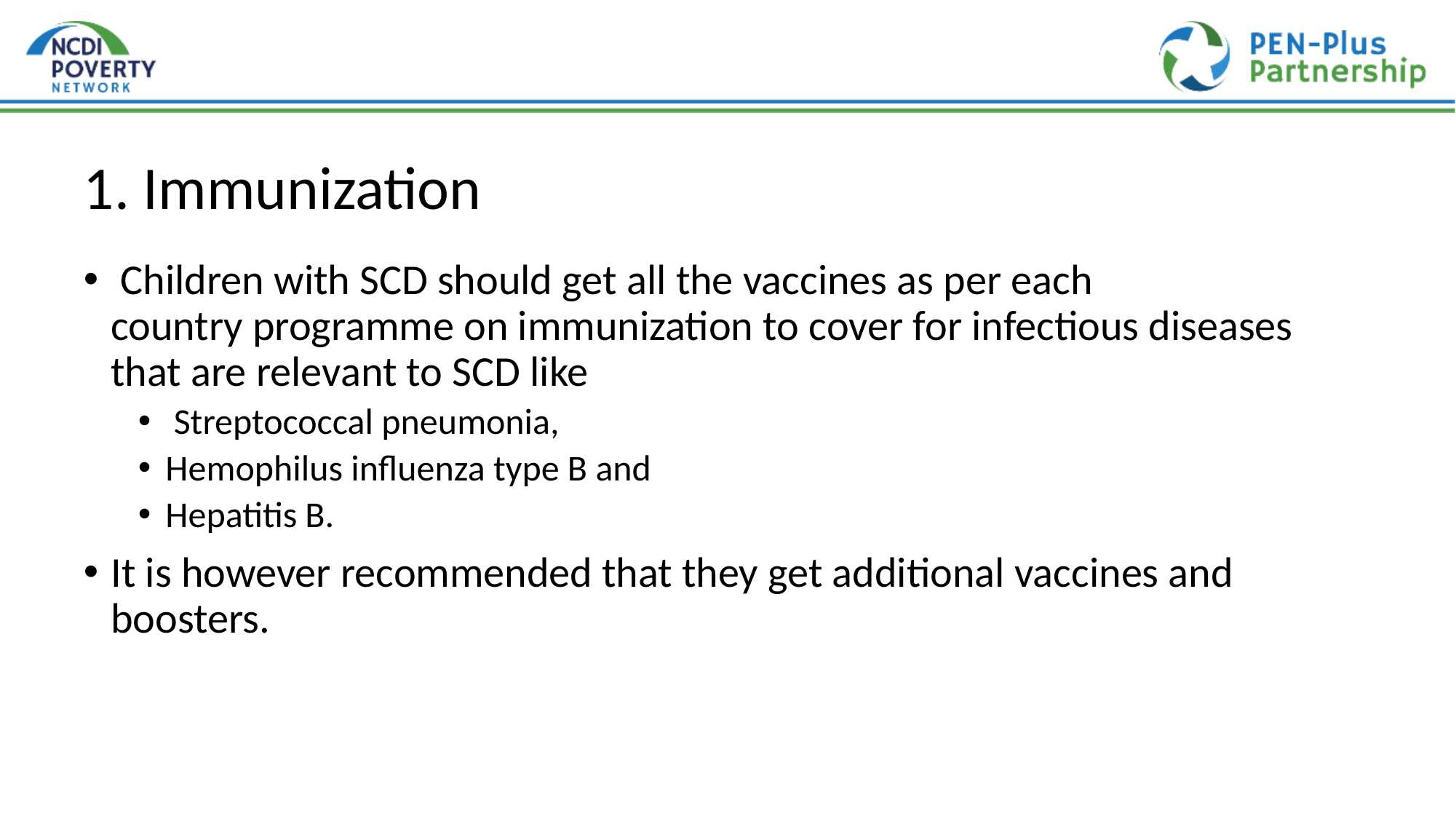

# 1. Immunization
 Children with SCD should get all the vaccines as per each country programme on immunization to cover for infectious diseases that are relevant to SCD like
 Streptococcal pneumonia,
Hemophilus influenza type B and
Hepatitis B.
It is however recommended that they get additional vaccines and boosters.